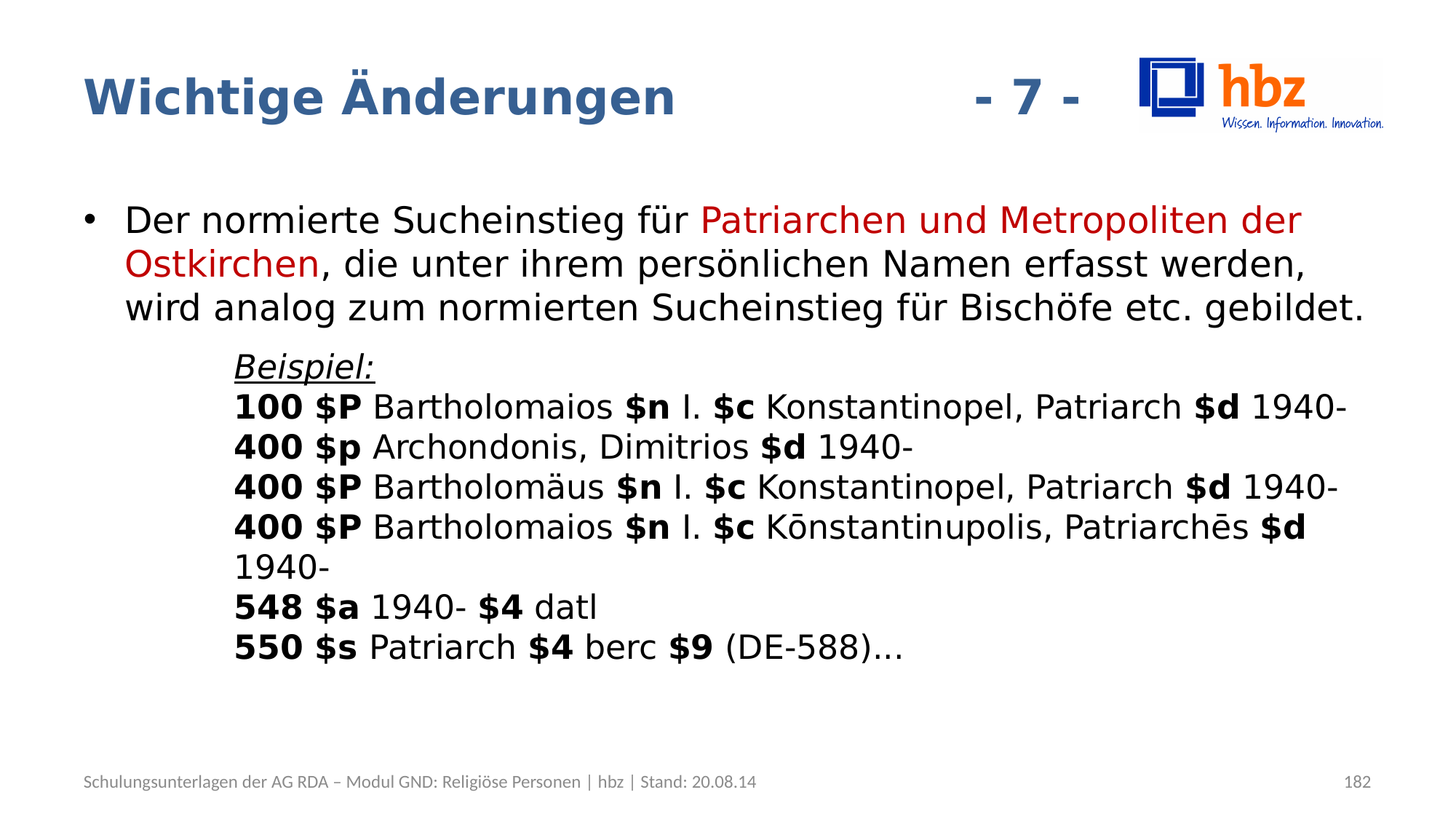

# Wichtige Änderungen			 - 7 -
Der normierte Sucheinstieg für Patriarchen und Metropoliten der Ostkirchen, die unter ihrem persönlichen Namen erfasst werden, wird analog zum normierten Sucheinstieg für Bischöfe etc. gebildet.
Beispiel:
100 $P Bartholomaios $n I. $c Konstantinopel, Patriarch $d 1940-
400 $p Archondonis, Dimitrios $d 1940-
400 $P Bartholomäus $n I. $c Konstantinopel, Patriarch $d 1940-
400 $P Bartholomaios $n I. $c Kōnstantinupolis, Patriarchēs $d 1940-
548 $a 1940- $4 datl
550 $s Patriarch $4 berc $9 (DE-588)...
Schulungsunterlagen der AG RDA – Modul GND: Religiöse Personen | hbz | Stand: 20.08.14
182